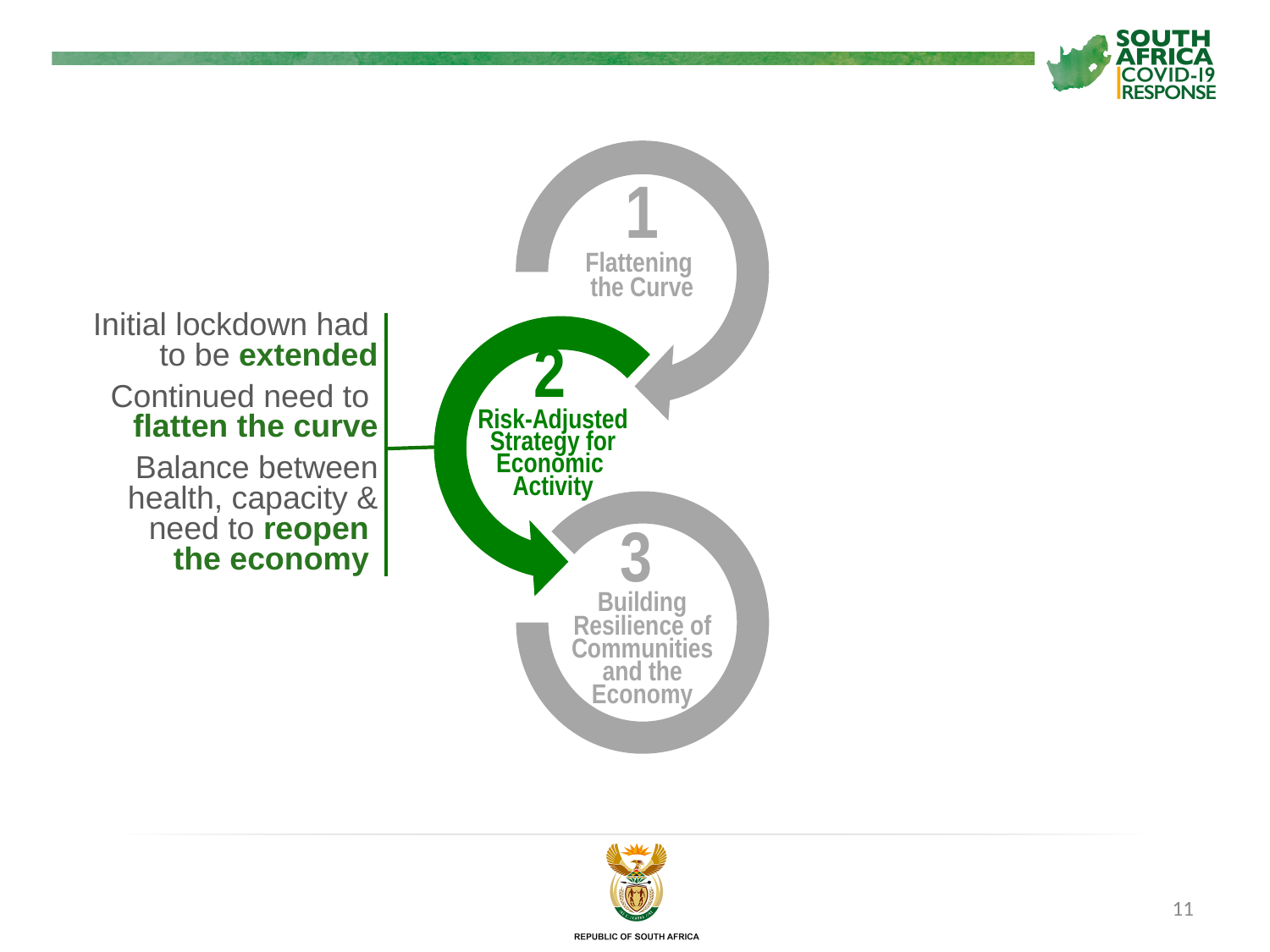

1
Flattening
the Curve

2
Risk-Adjusted Strategy for
Economic
Activity

3
Building Resilience of Communities and the Economy
Initial lockdown had
to be extended
Continued need to
flatten the curve
Balance between
 health, capacity & need to reopen
the economy

11